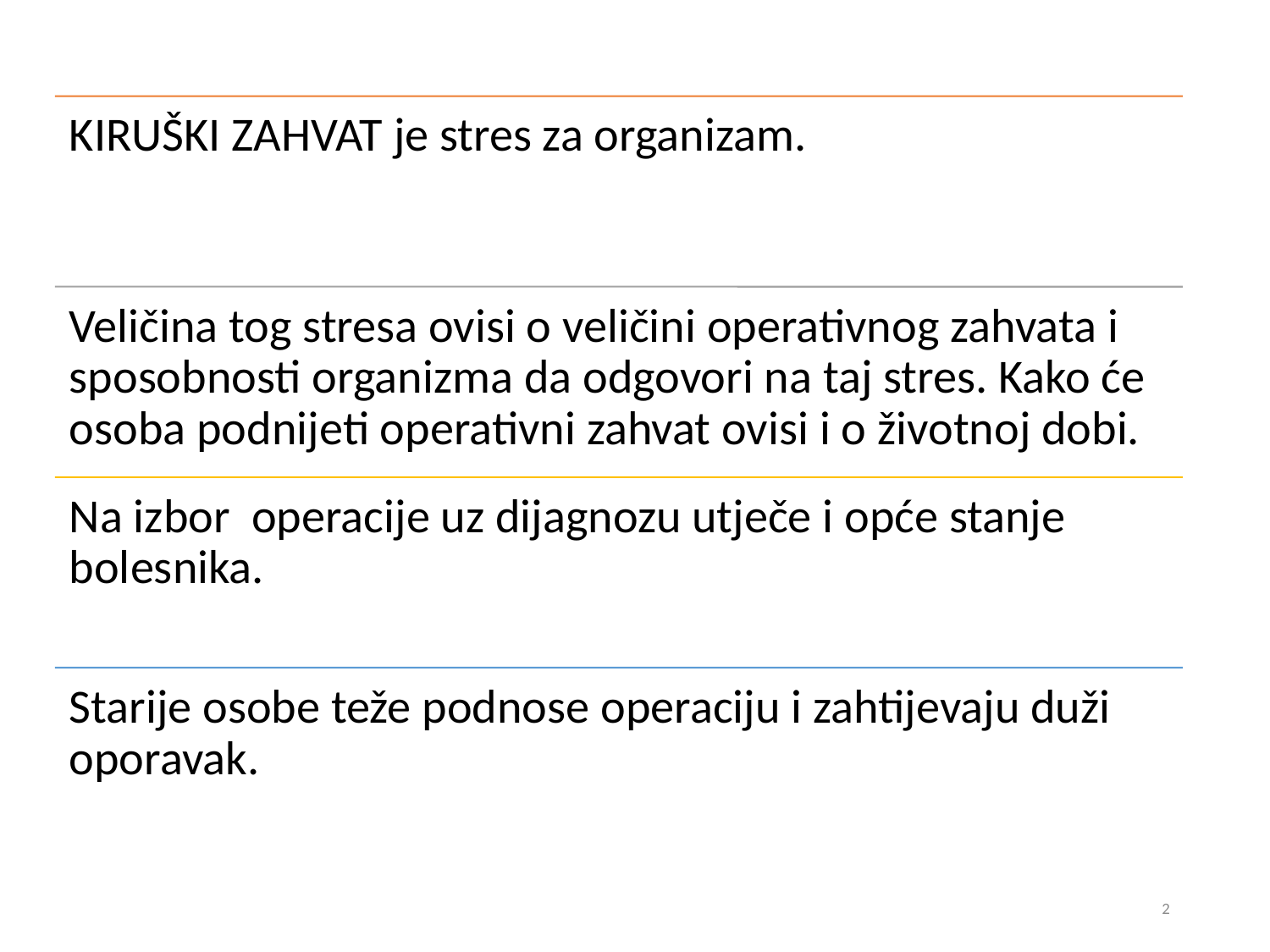

KIRUŠKI ZAHVAT je stres za organizam.
Veličina tog stresa ovisi o veličini operativnog zahvata i sposobnosti organizma da odgovori na taj stres. Kako će osoba podnijeti operativni zahvat ovisi i o životnoj dobi.
Na izbor  operacije uz dijagnozu utječe i opće stanje bolesnika.
Starije osobe teže podnose operaciju i zahtijevaju duži oporavak.
2